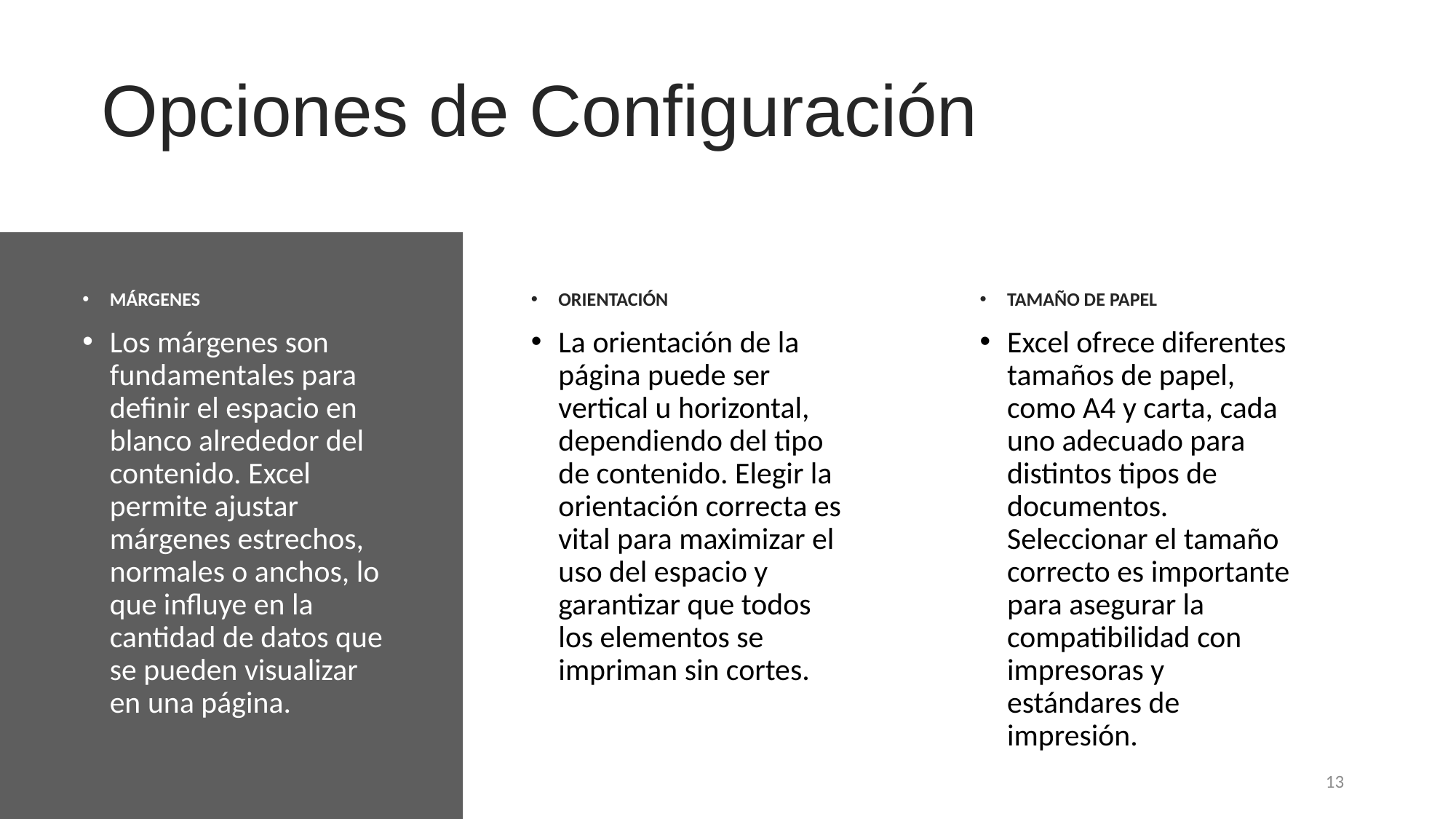

# Opciones de Configuración
MÁRGENES
ORIENTACIÓN
TAMAÑO DE PAPEL
Los márgenes son fundamentales para definir el espacio en blanco alrededor del contenido. Excel permite ajustar márgenes estrechos, normales o anchos, lo que influye en la cantidad de datos que se pueden visualizar en una página.
La orientación de la página puede ser vertical u horizontal, dependiendo del tipo de contenido. Elegir la orientación correcta es vital para maximizar el uso del espacio y garantizar que todos los elementos se impriman sin cortes.
Excel ofrece diferentes tamaños de papel, como A4 y carta, cada uno adecuado para distintos tipos de documentos. Seleccionar el tamaño correcto es importante para asegurar la compatibilidad con impresoras y estándares de impresión.
13